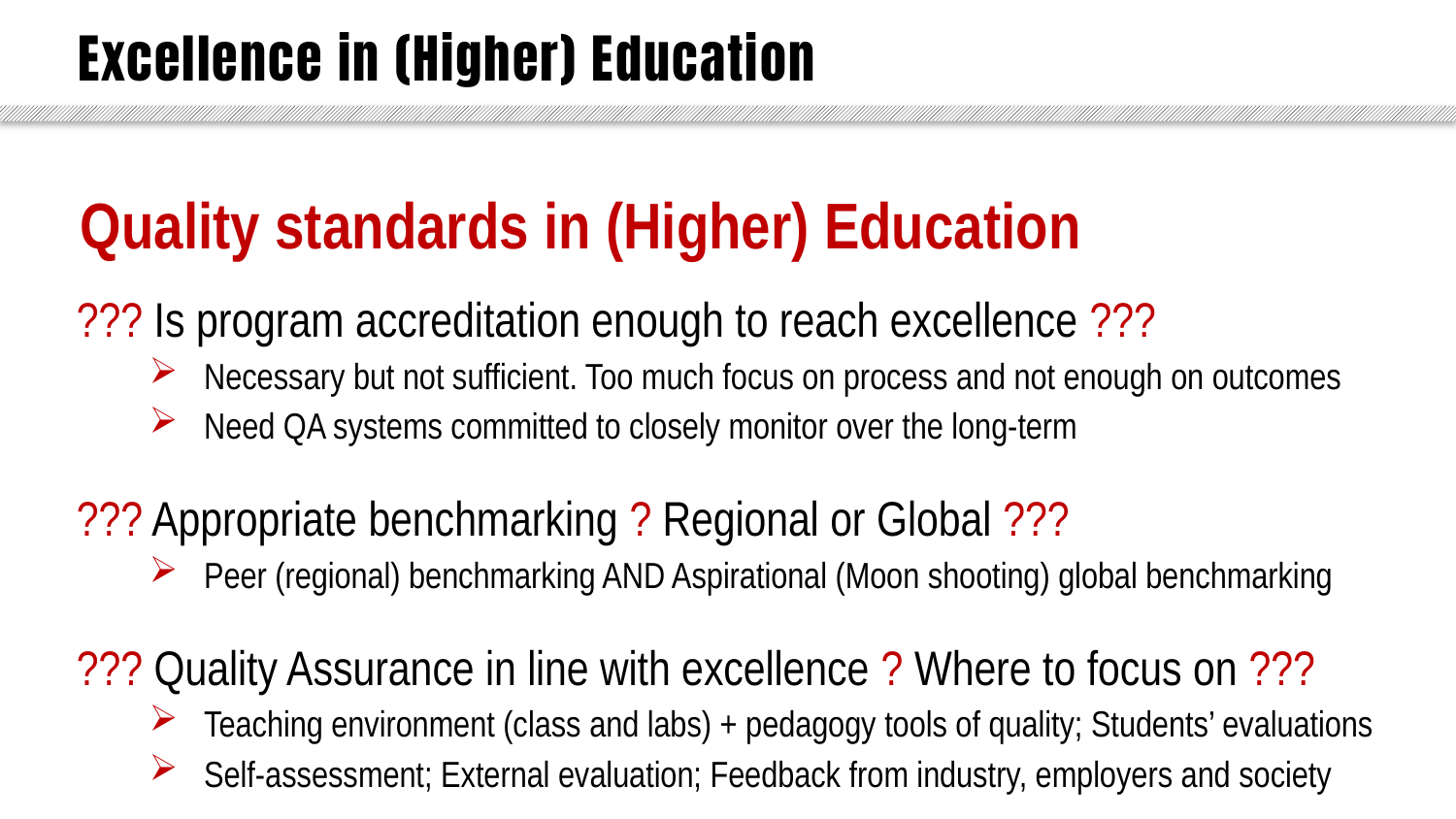

# Excellence in (Higher) Education
Quality standards in (Higher) Education
??? Is program accreditation enough to reach excellence ???
Necessary but not sufficient. Too much focus on process and not enough on outcomes
Need QA systems committed to closely monitor over the long-term

??? Appropriate benchmarking ? Regional or Global ???
Peer (regional) benchmarking AND Aspirational (Moon shooting) global benchmarking

??? Quality Assurance in line with excellence ? Where to focus on ???
Teaching environment (class and labs) + pedagogy tools of quality; Students’ evaluations
Self-assessment; External evaluation; Feedback from industry, employers and society